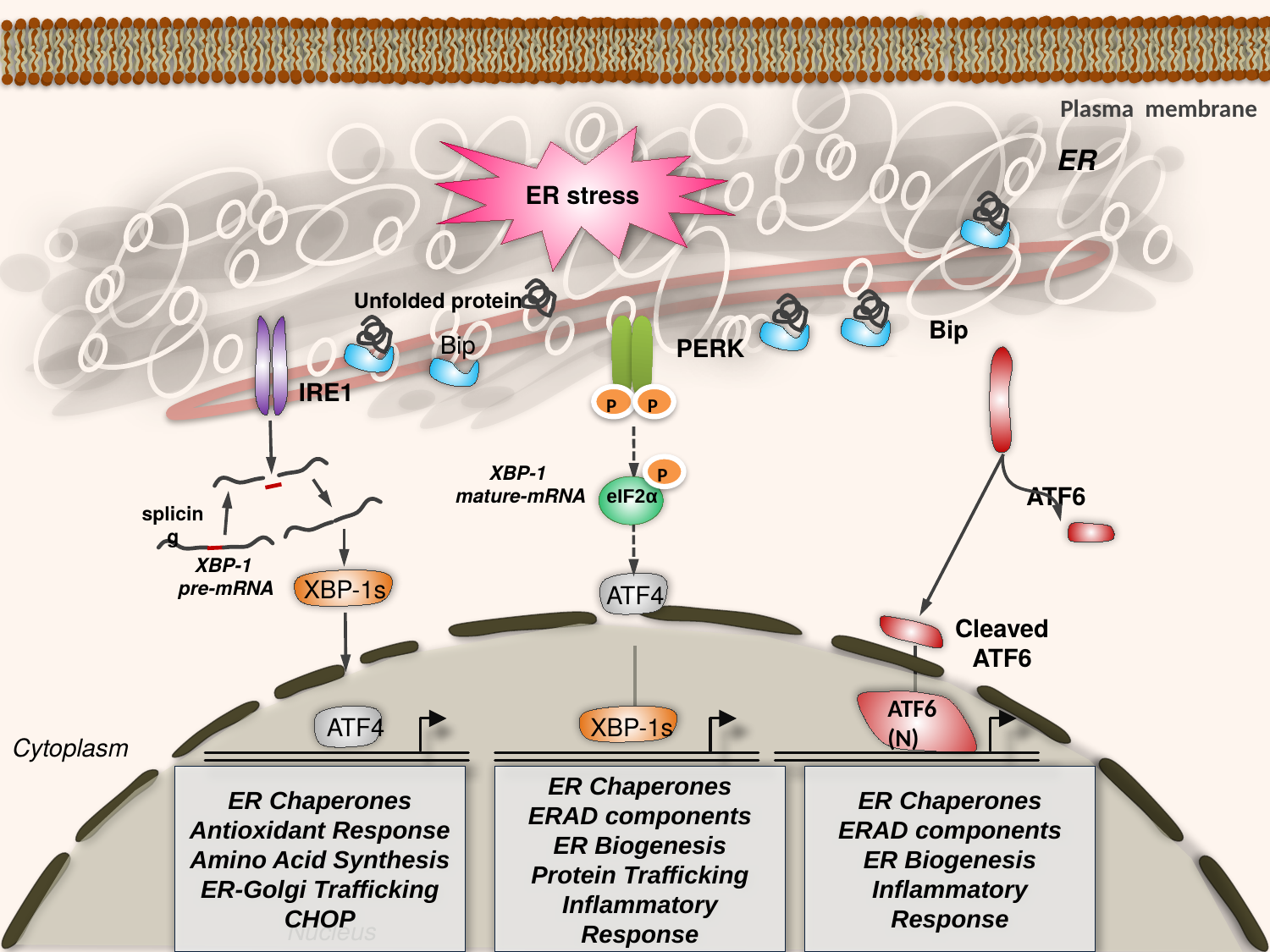

Plasma  membrane

ER stress
ER

Unfolded protein

Bip

P

P

P

eIF2α

ATF4

Bip
PERK

IRE1
XBP-1
mature-mRNA

ATF6
splicing

XBP-1
 pre-mRNA
XBP-1s

Cleaved
ATF6

ATF6 (N)
ATF4

XBP-1s

Cytoplasm
ER Chaperones
Antioxidant Response
Amino Acid Synthesis
ER-Golgi Trafficking
CHOP
ER Chaperones
ERAD components
ER Biogenesis
Protein Trafficking
Inflammatory Response
ER Chaperones
ERAD components
ER Biogenesis
Inflammatory Response
Nucleus